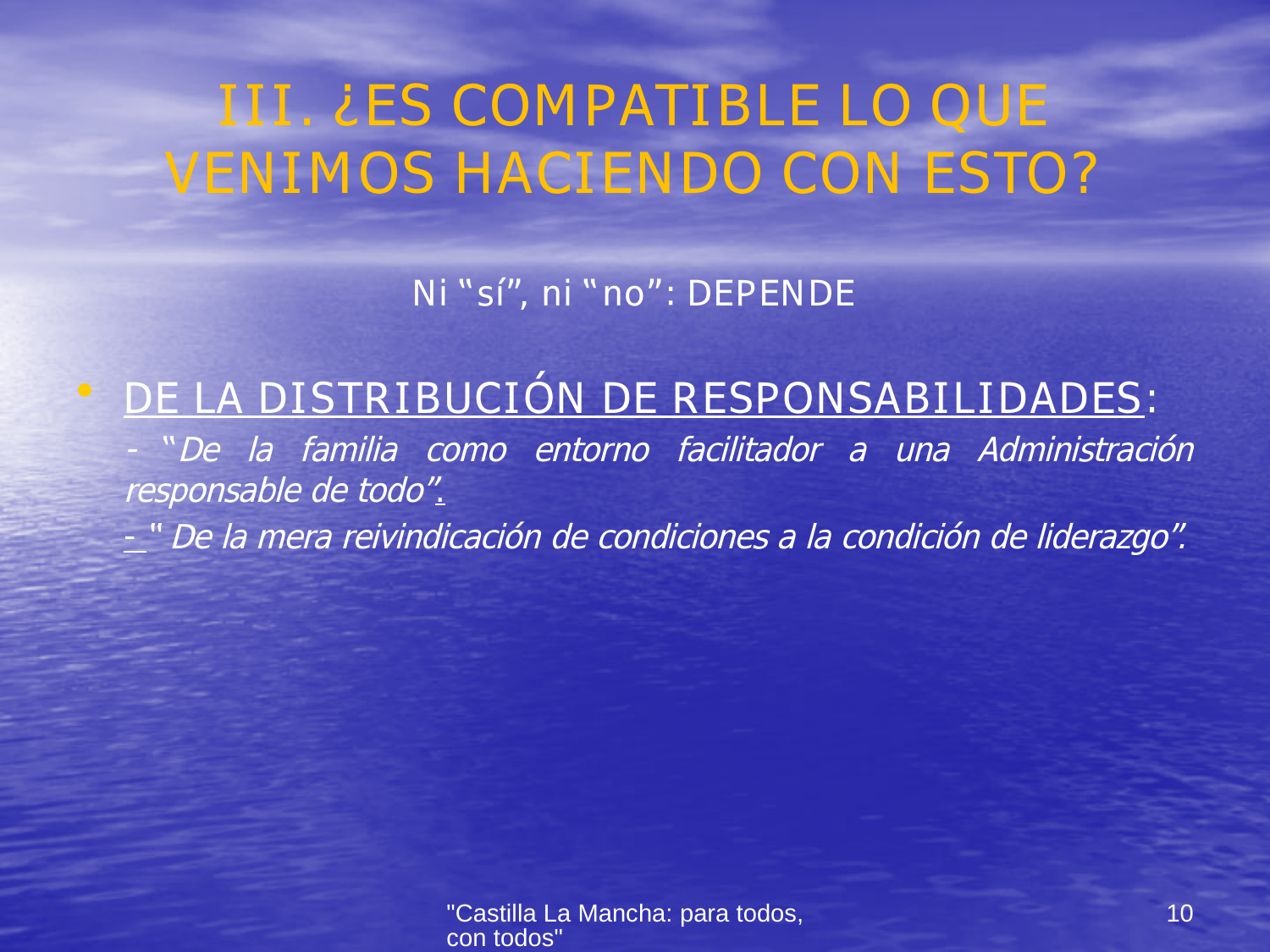

# III. ¿ES COMPATIBLE LO QUE VENIMOS HACIENDO CON ESTO?
Ni “sí”, ni “no”: DEPENDE

DE LA DISTRIBUCIÓN DE RESPONSABILIDADES:
	- “De la familia como entorno facilitador a una Administración responsable de todo”.
	- “ De la mera reivindicación de condiciones a la condición de liderazgo”.

"Castilla La Mancha: para todos, con todos"
10